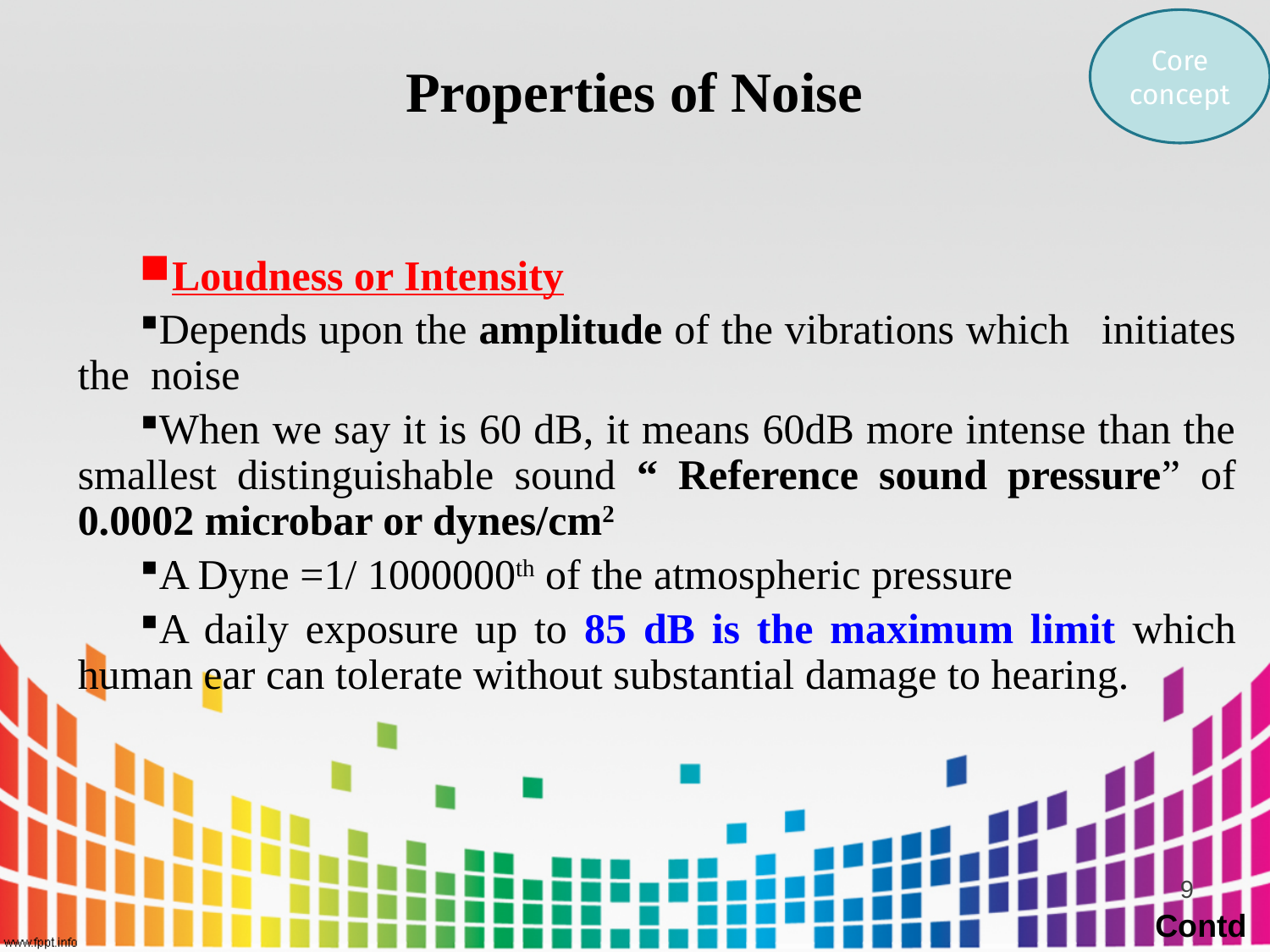

Core concept
# Properties of Noise
Loudness or Intensity
Depends upon the amplitude of the vibrations which	initiates the  noise
When we say it is 60 dB, it means 60dB more intense than the smallest distinguishable sound “ Reference sound pressure” of 0.0002 microbar or dynes/cm2
A Dyne =1/ 1000000th of the atmospheric pressure
A daily exposure up to 85 dB is the maximum limit which human ear can tolerate without substantial damage to hearing.
9
Contd